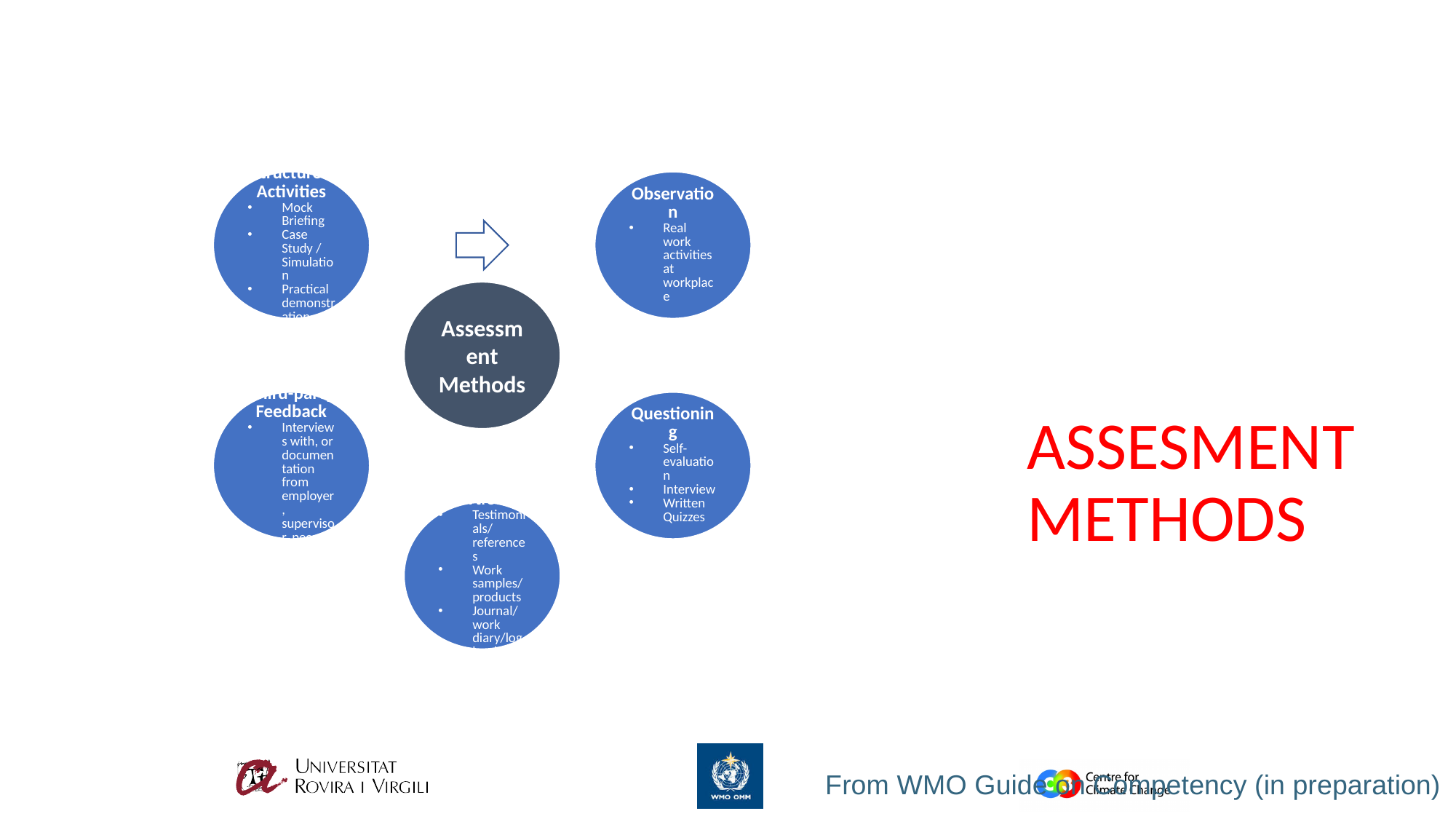

Observation
Real work activities at workplace
Questioning
Self-evaluation
Interview
Structured Activities
Written Quizzes
Portfolio
Testimonials/ references
Work samples/ products
Journal/work diary/logbook
Third-party Feedback
Interviews with, or documentation from employer, supervisor, peers
Mock Briefing
Case Study / Simulation
Assessment Methods
Practical demonstration
# ASSESMENT METHODS
From WMO Guide on Competency (in preparation)